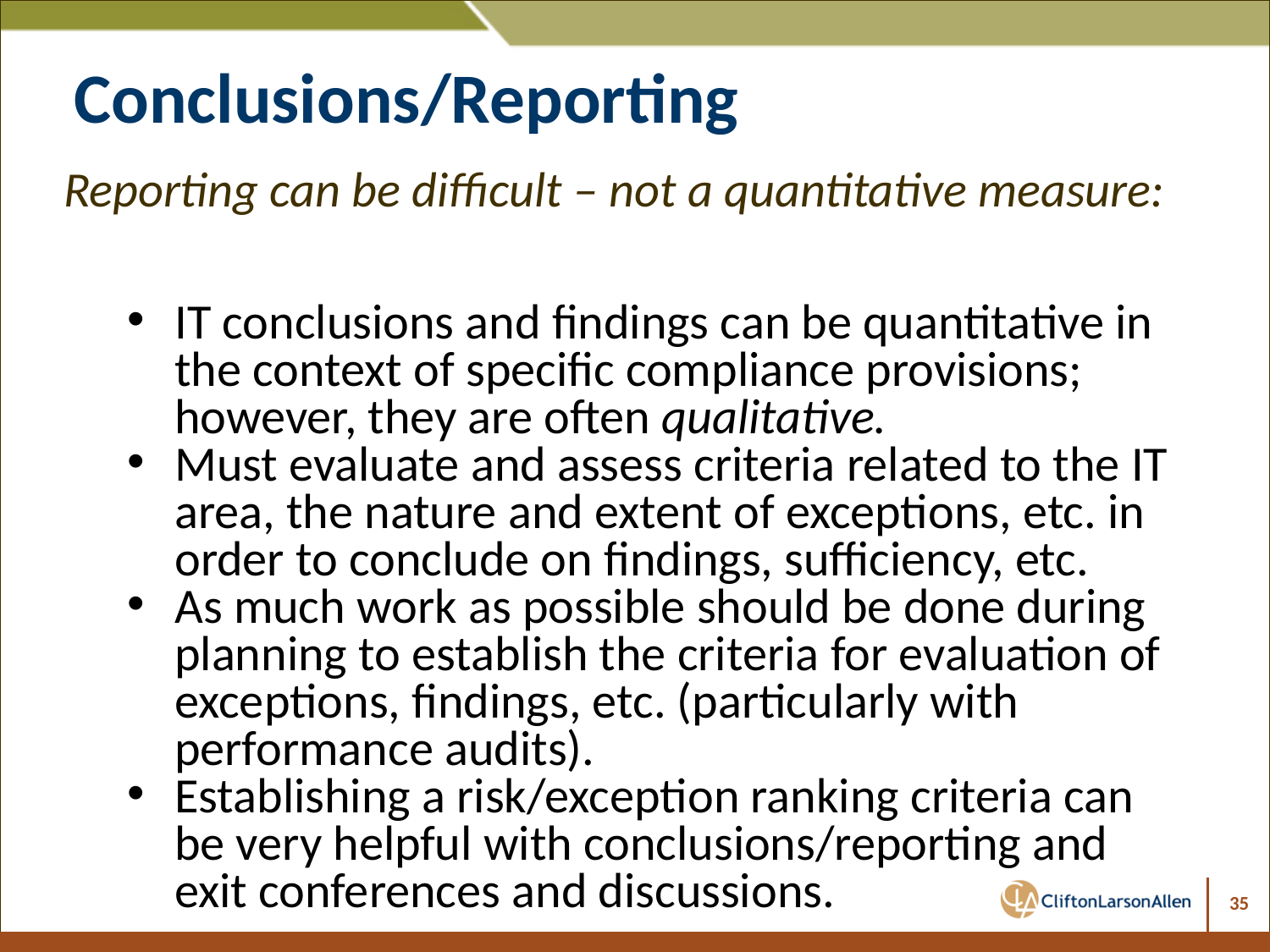

# Conclusions/Reporting
Reporting can be difficult – not a quantitative measure:

IT conclusions and findings can be quantitative in the context of specific compliance provisions; however, they are often qualitative.
Must evaluate and assess criteria related to the IT area, the nature and extent of exceptions, etc. in order to conclude on findings, sufficiency, etc.
As much work as possible should be done during planning to establish the criteria for evaluation of exceptions, findings, etc. (particularly with performance audits).
Establishing a risk/exception ranking criteria can be very helpful with conclusions/reporting and exit conferences and discussions.

35